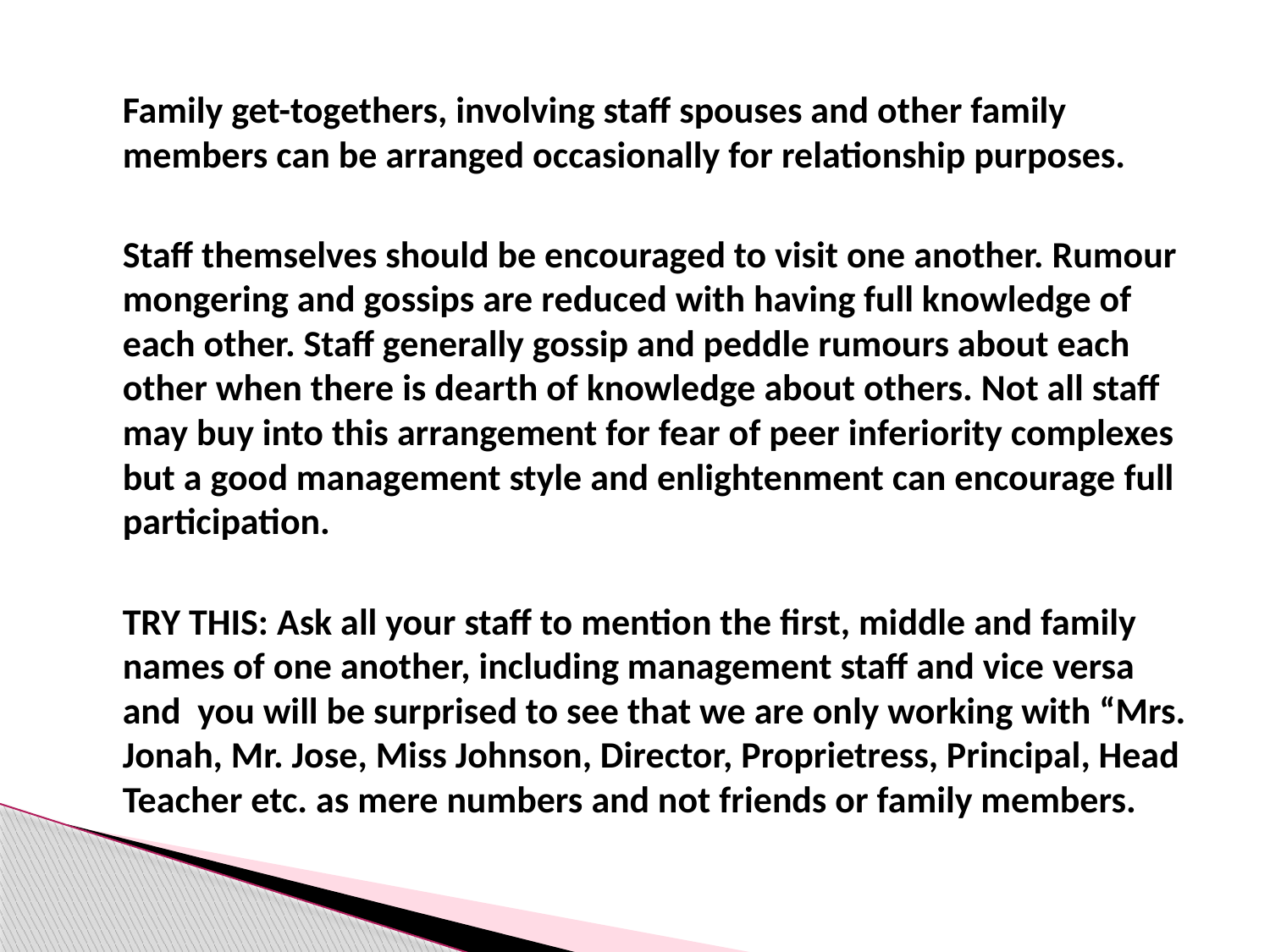

Family get-togethers, involving staff spouses and other family members can be arranged occasionally for relationship purposes.

	Staff themselves should be encouraged to visit one another. Rumour mongering and gossips are reduced with having full knowledge of each other. Staff generally gossip and peddle rumours about each other when there is dearth of knowledge about others. Not all staff may buy into this arrangement for fear of peer inferiority complexes but a good management style and enlightenment can encourage full participation.

	TRY THIS: Ask all your staff to mention the first, middle and family names of one another, including management staff and vice versa and  you will be surprised to see that we are only working with “Mrs. Jonah, Mr. Jose, Miss Johnson, Director, Proprietress, Principal, Head Teacher etc. as mere numbers and not friends or family members.